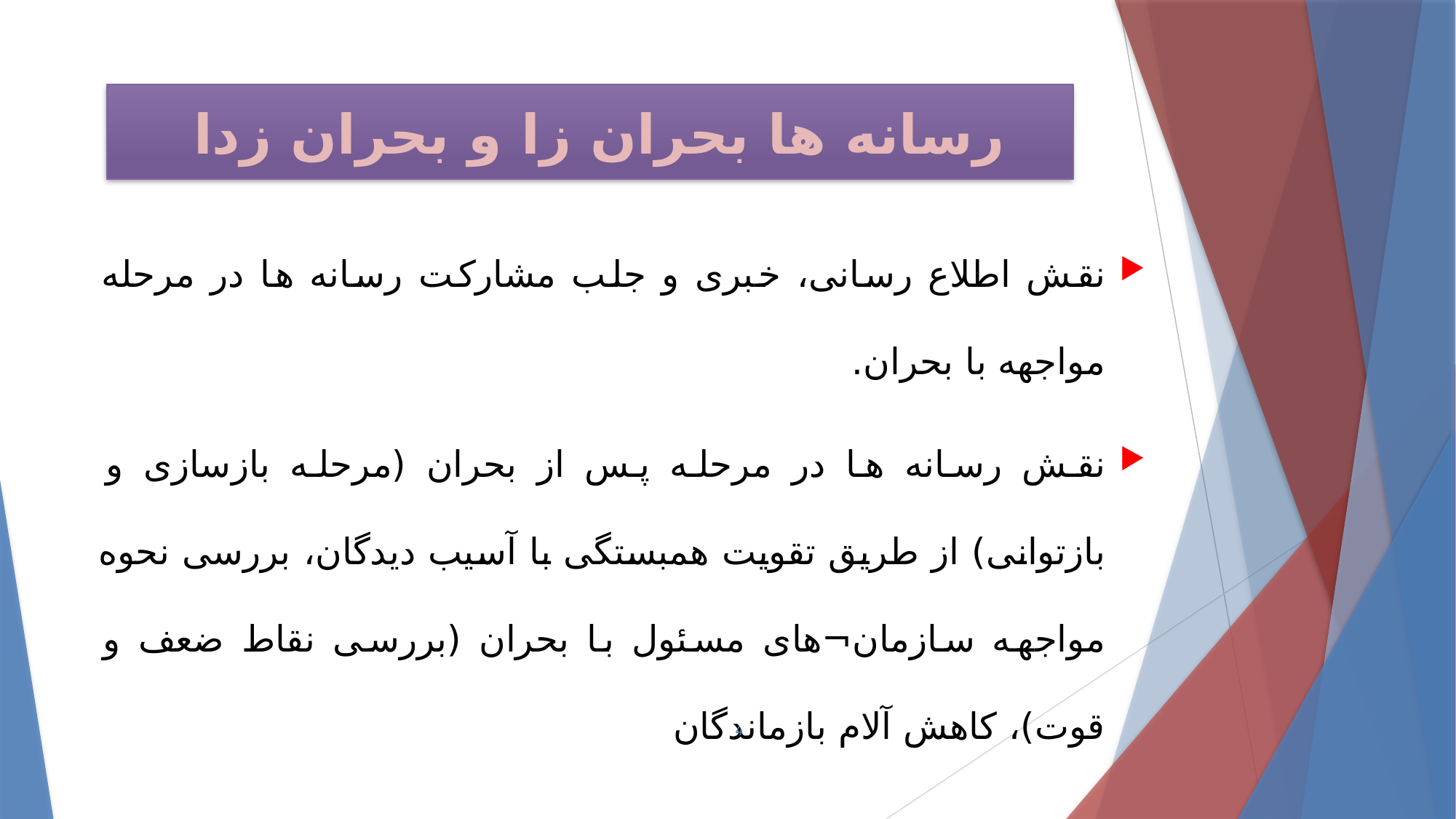

# رسانه ها بحران زا و بحران زدا
نقش اطلاع رسانی، خبری و جلب مشارکت رسانه ها در مرحله مواجهه با بحران.
نقش رسانه ها در مرحله پس از بحران (مرحله بازسازی و بازتوانی) از طریق تقویت همبستگی با آسیب دیدگان، بررسی نحوه مواجهه سازمان¬های مسئول با بحران (بررسی نقاط ضعف و قوت)، کاهش آلام بازماندگان
4